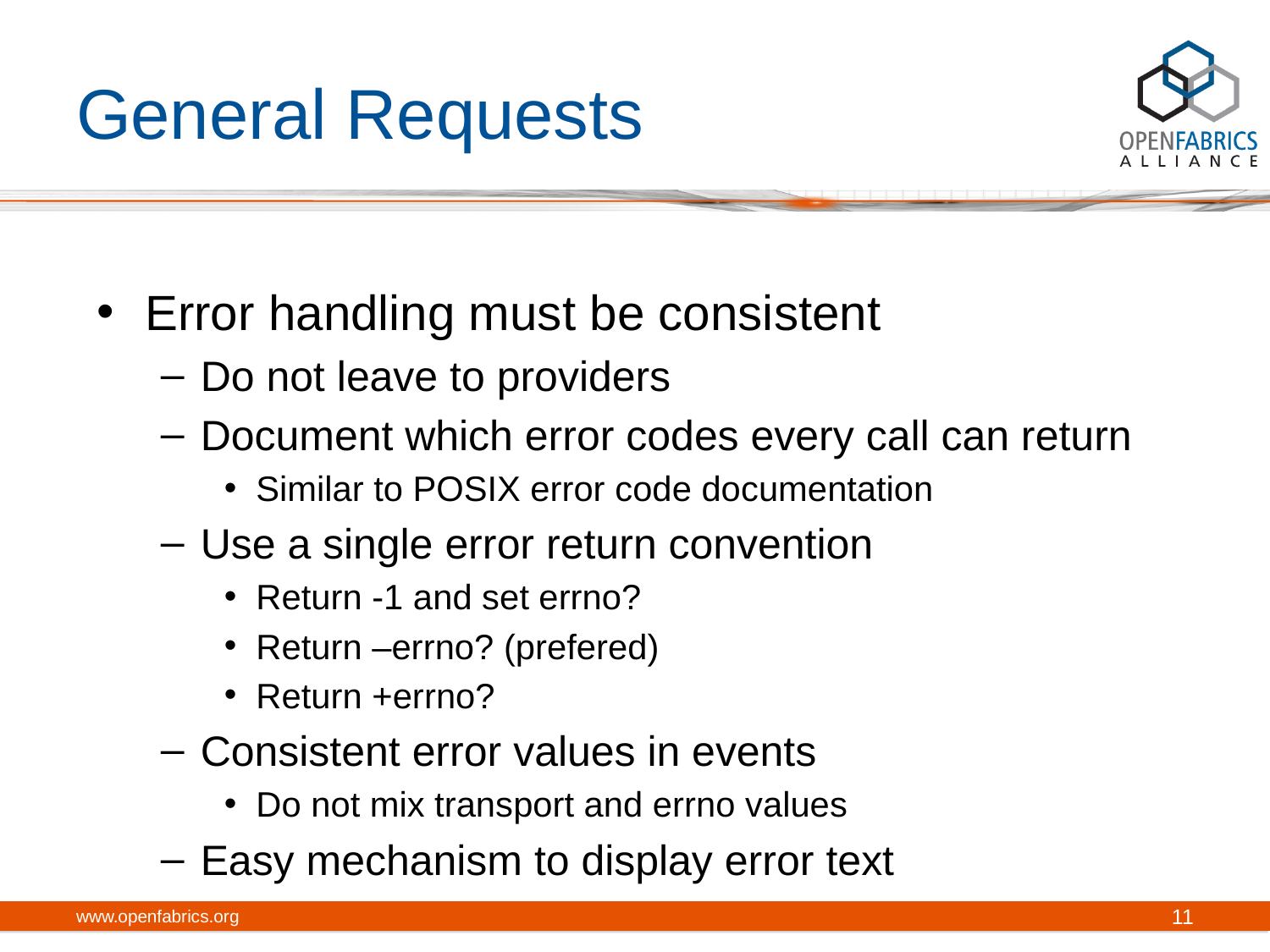

# General Requests
Error handling must be consistent
Do not leave to providers
Document which error codes every call can return
Similar to POSIX error code documentation
Use a single error return convention
Return -1 and set errno?
Return –errno? (prefered)
Return +errno?
Consistent error values in events
Do not mix transport and errno values
Easy mechanism to display error text
www.openfabrics.org
11